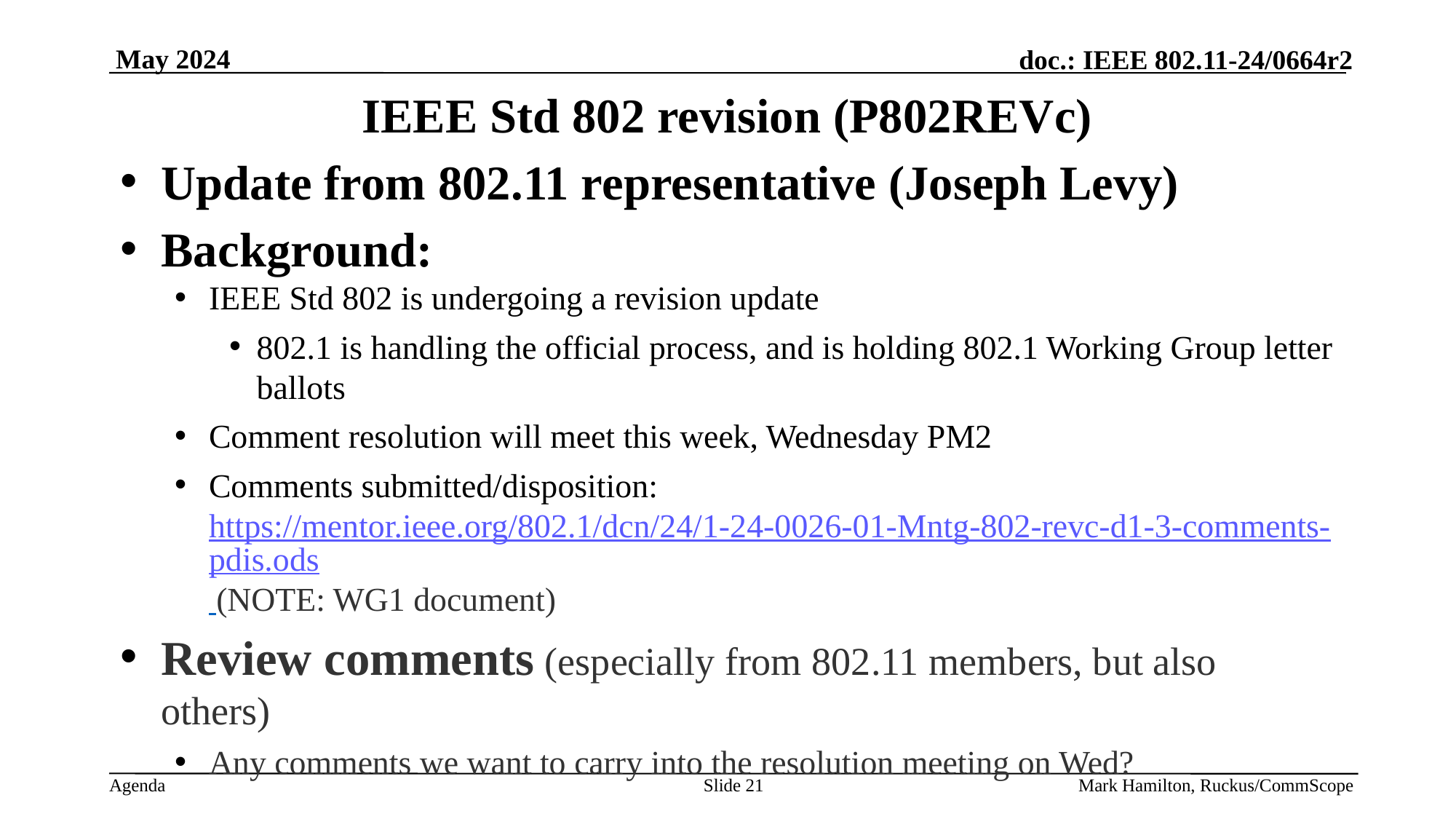

# IEEE Std 802 revision (P802REVc)
Update from 802.11 representative (Joseph Levy)
Background:
IEEE Std 802 is undergoing a revision update
802.1 is handling the official process, and is holding 802.1 Working Group letter ballots
Comment resolution will meet this week, Wednesday PM2
Comments submitted/disposition: https://mentor.ieee.org/802.1/dcn/24/1-24-0026-01-Mntg-802-revc-d1-3-comments-pdis.ods (NOTE: WG1 document)
Review comments (especially from 802.11 members, but also others)
Any comments we want to carry into the resolution meeting on Wed?
Slide 21